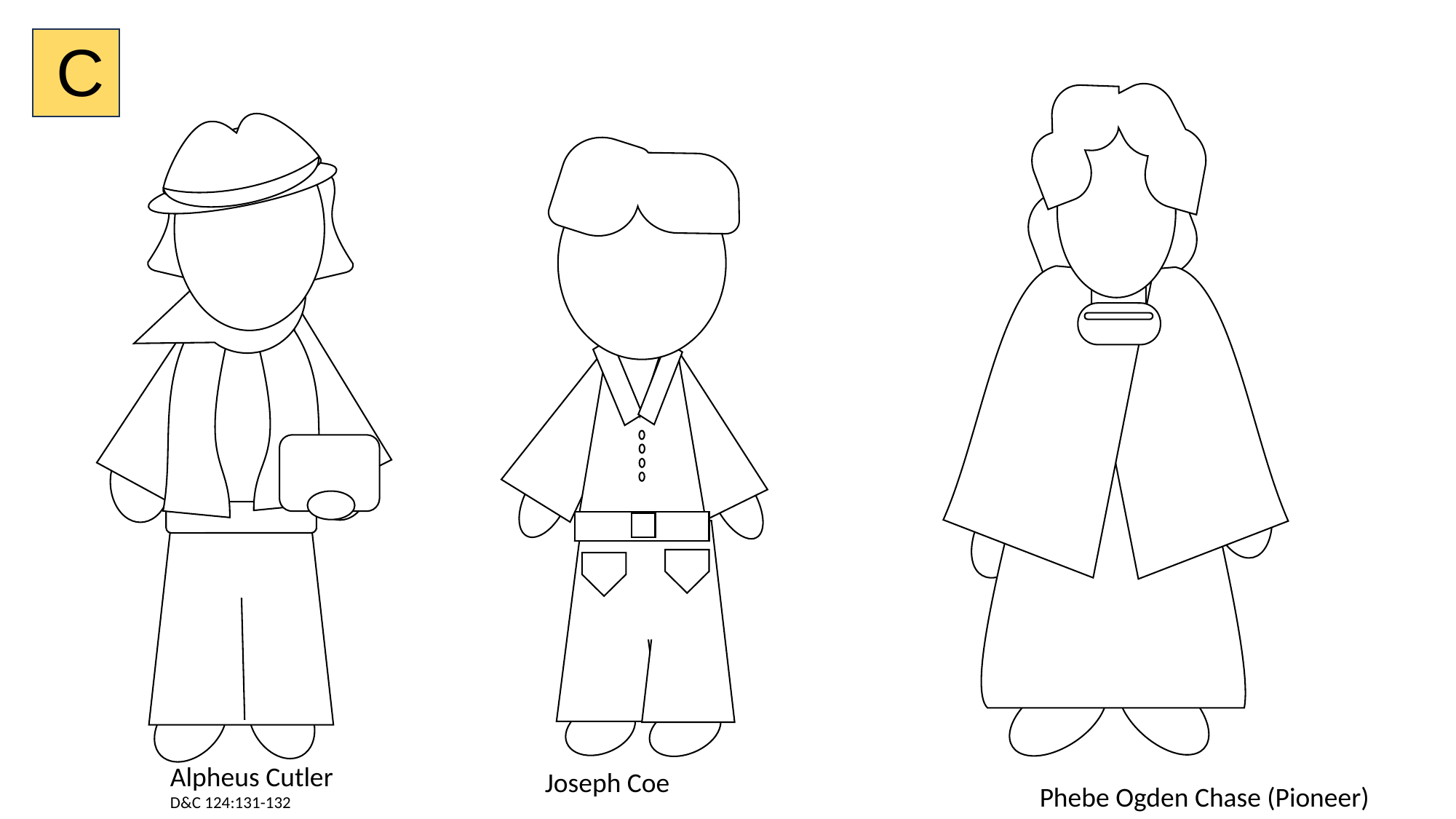

C

Alpheus Cutler
D&C 124:131-132
Joseph Coe
Phebe Ogden Chase (Pioneer)